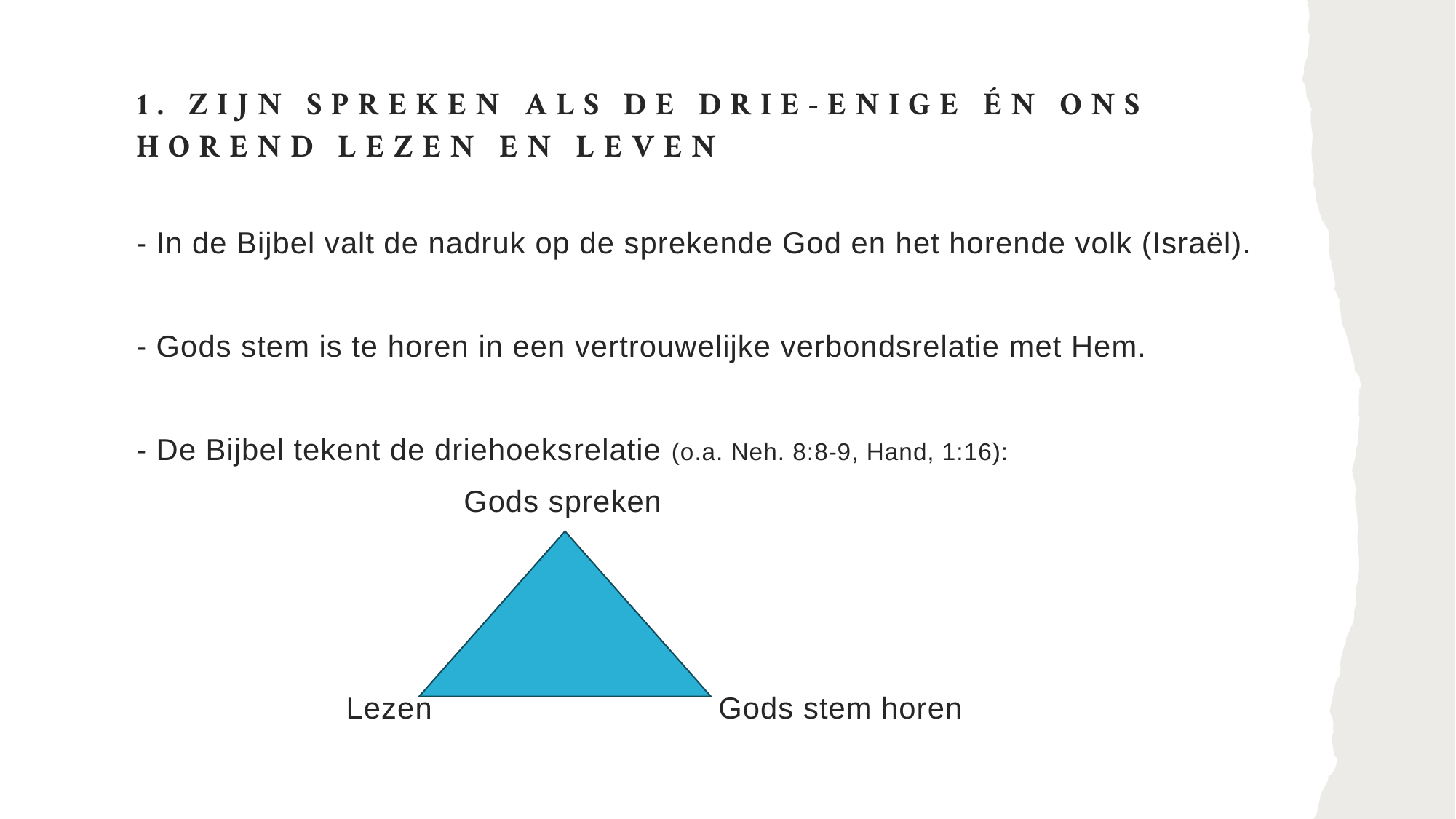

# 1. Zijn spreken als de Drie-enige én ons horend lezen en leven
- In de Bijbel valt de nadruk op de sprekende God en het horende volk (Israël).

- Gods stem is te horen in een vertrouwelijke verbondsrelatie met Hem.

- De Bijbel tekent de driehoeksrelatie (o.a. Neh. 8:8-9, Hand, 1:16):
			Gods spreken

	           Lezen 	 		    Gods stem horen